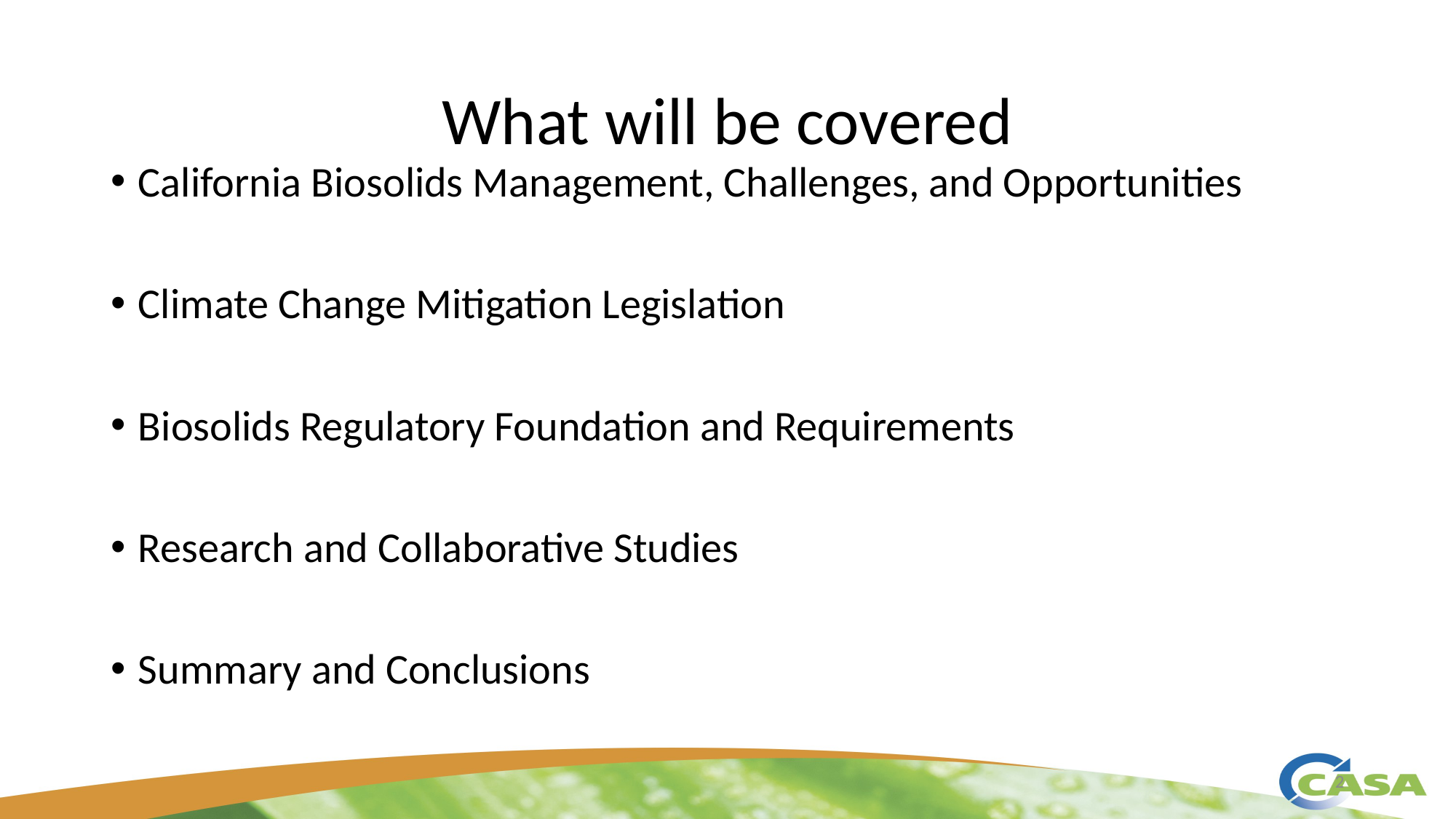

# What will be covered
California Biosolids Management, Challenges, and Opportunities

Climate Change Mitigation Legislation

Biosolids Regulatory Foundation and Requirements

Research and Collaborative Studies

Summary and Conclusions
2